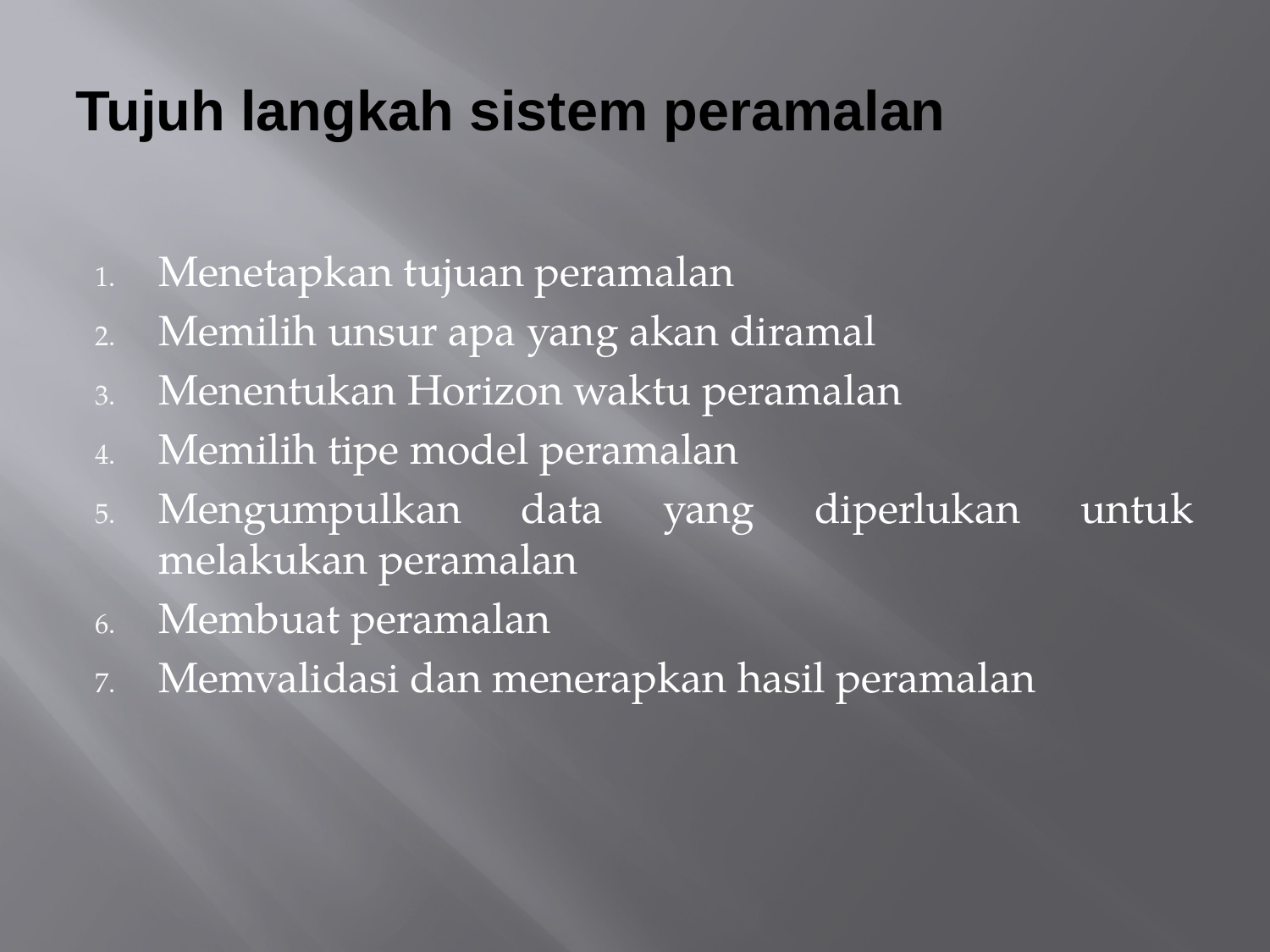

# Tujuh langkah sistem peramalan
Menetapkan tujuan peramalan
Memilih unsur apa yang akan diramal
Menentukan Horizon waktu peramalan
Memilih tipe model peramalan
Mengumpulkan data yang diperlukan untuk melakukan peramalan
Membuat peramalan
Memvalidasi dan menerapkan hasil peramalan